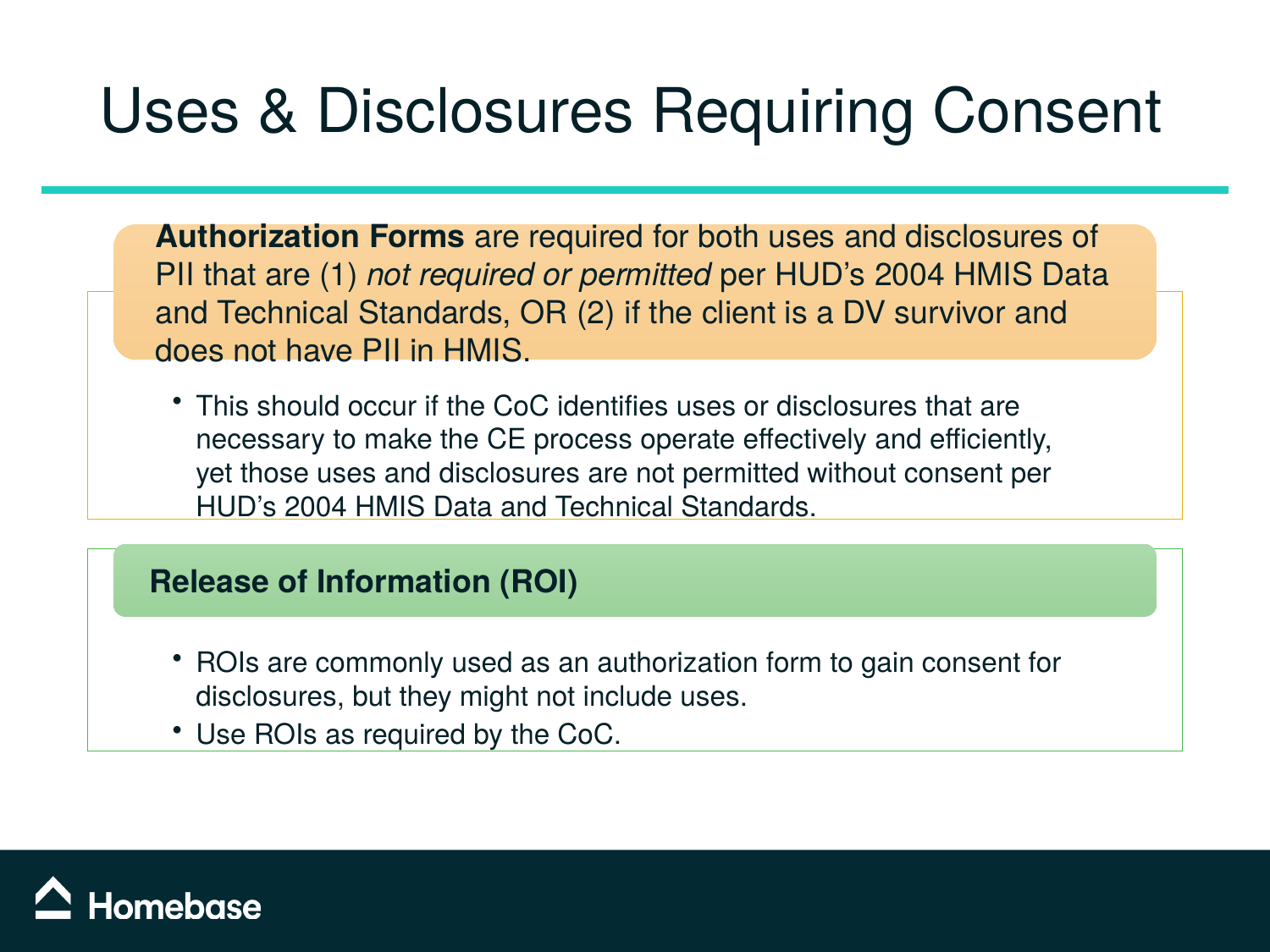

# Uses & Disclosures Requiring Consent
This should occur if the CoC identifies uses or disclosures that are necessary to make the CE process operate effectively and efficiently, yet those uses and disclosures are not permitted without consent per HUD’s 2004 HMIS Data and Technical Standards.
Authorization Forms are required for both uses and disclosures of PII that are (1) not required or permitted per HUD’s 2004 HMIS Data and Technical Standards, OR (2) if the client is a DV survivor and does not have PII in HMIS.
ROIs are commonly used as an authorization form to gain consent for disclosures, but they might not include uses.
Use ROIs as required by the CoC.
Release of Information (ROI)